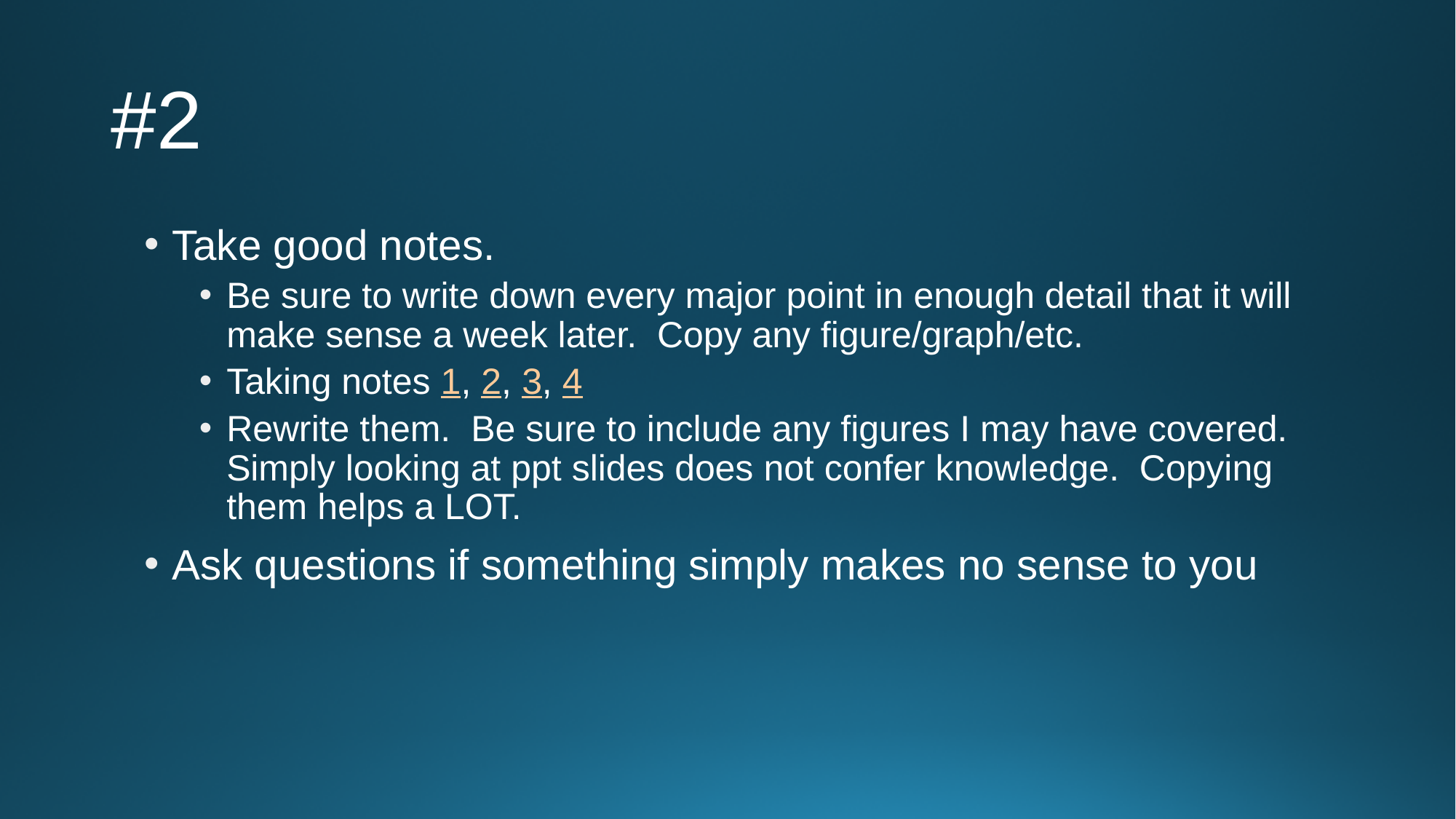

# #2
Take good notes.
Be sure to write down every major point in enough detail that it will make sense a week later.  Copy any figure/graph/etc.
Taking notes 1, 2, 3, 4
Rewrite them.  Be sure to include any figures I may have covered.  Simply looking at ppt slides does not confer knowledge.  Copying them helps a LOT.
Ask questions if something simply makes no sense to you